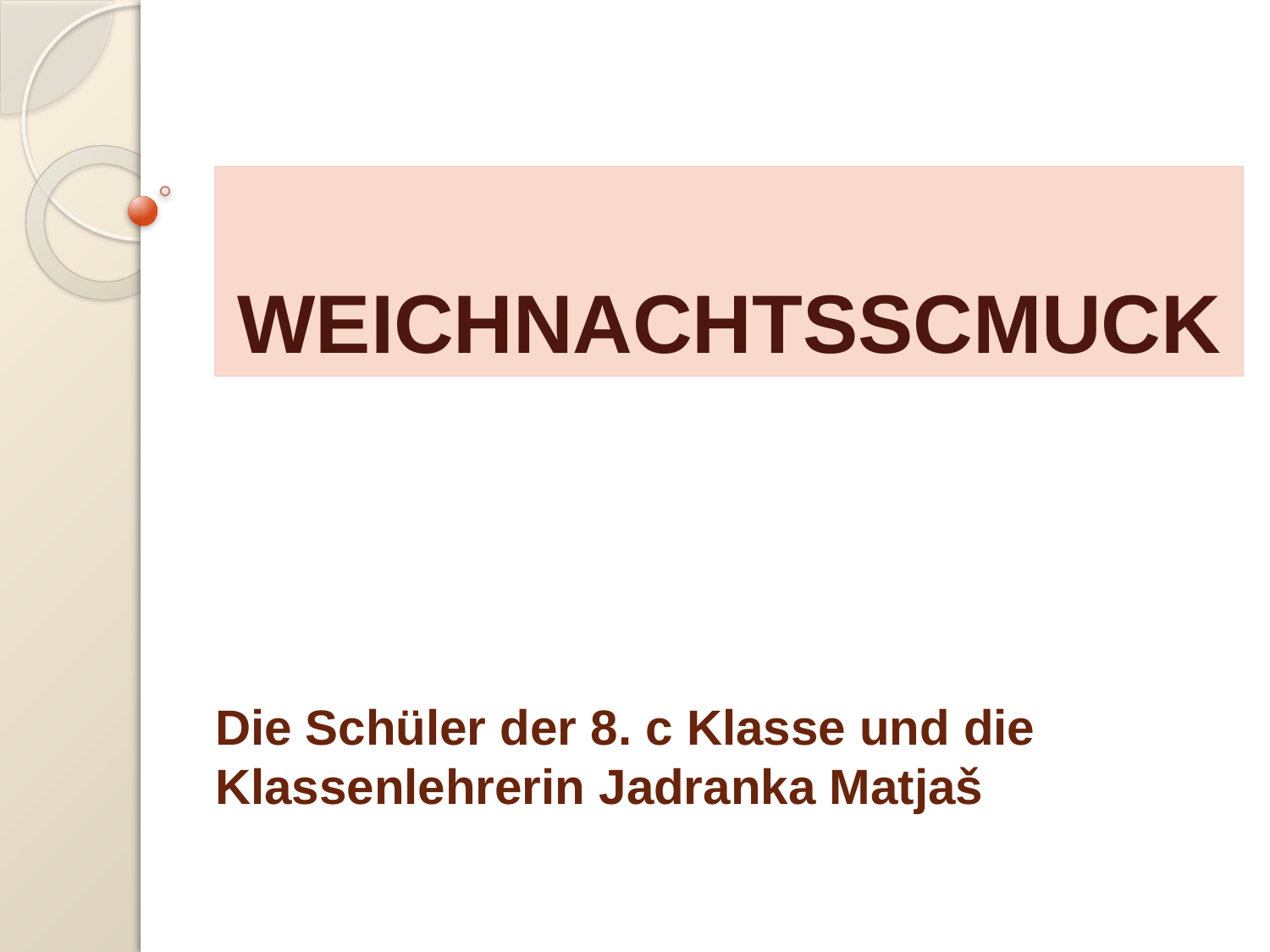

# WEICHNACHTSSCMUCK
Die Schüler der 8. c Klasse und die Klassenlehrerin Jadranka Matjaš